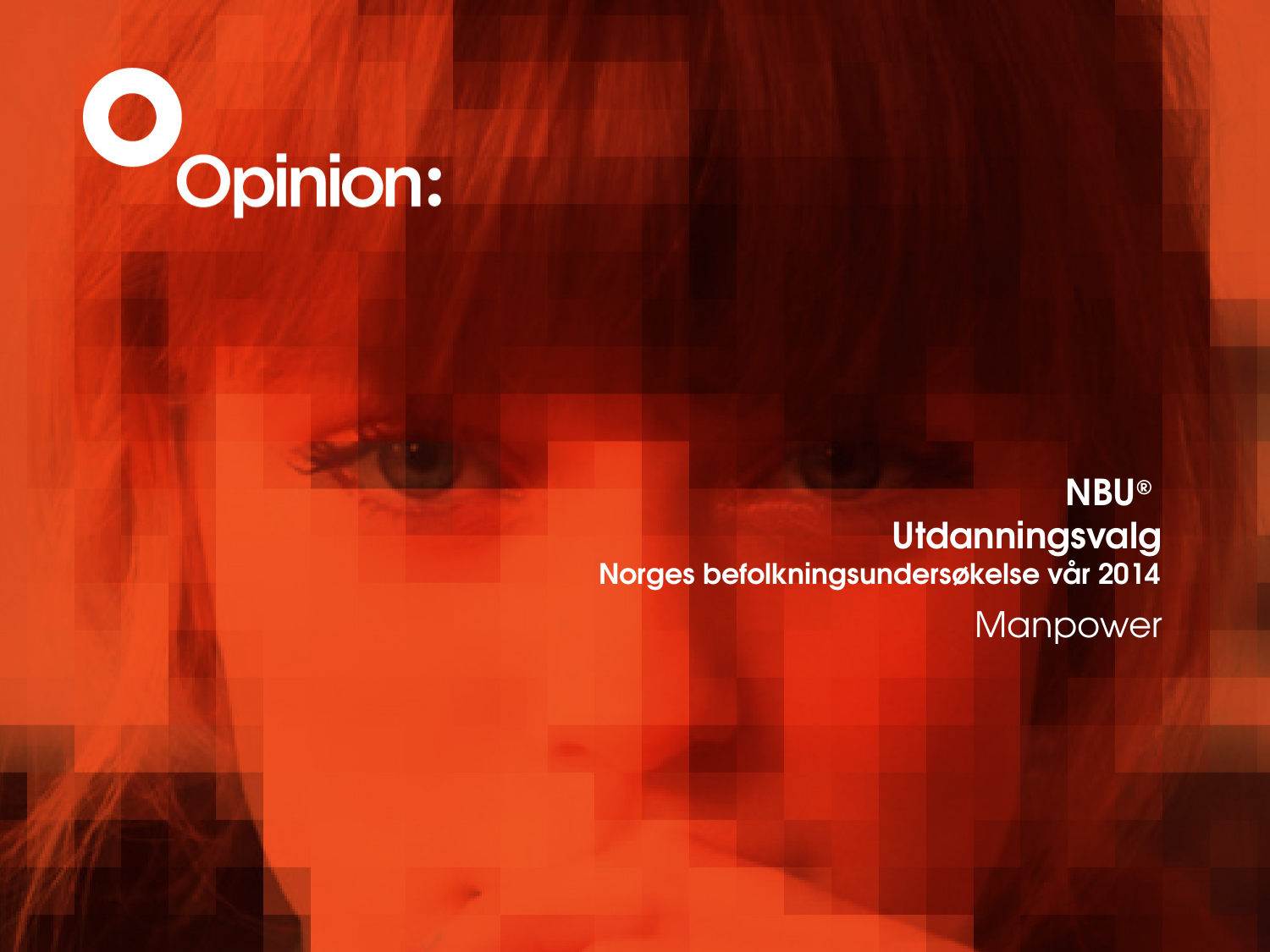

# NBU® Utdanningsvalg Norges befolkningsundersøkelse vår 2014
Manpower